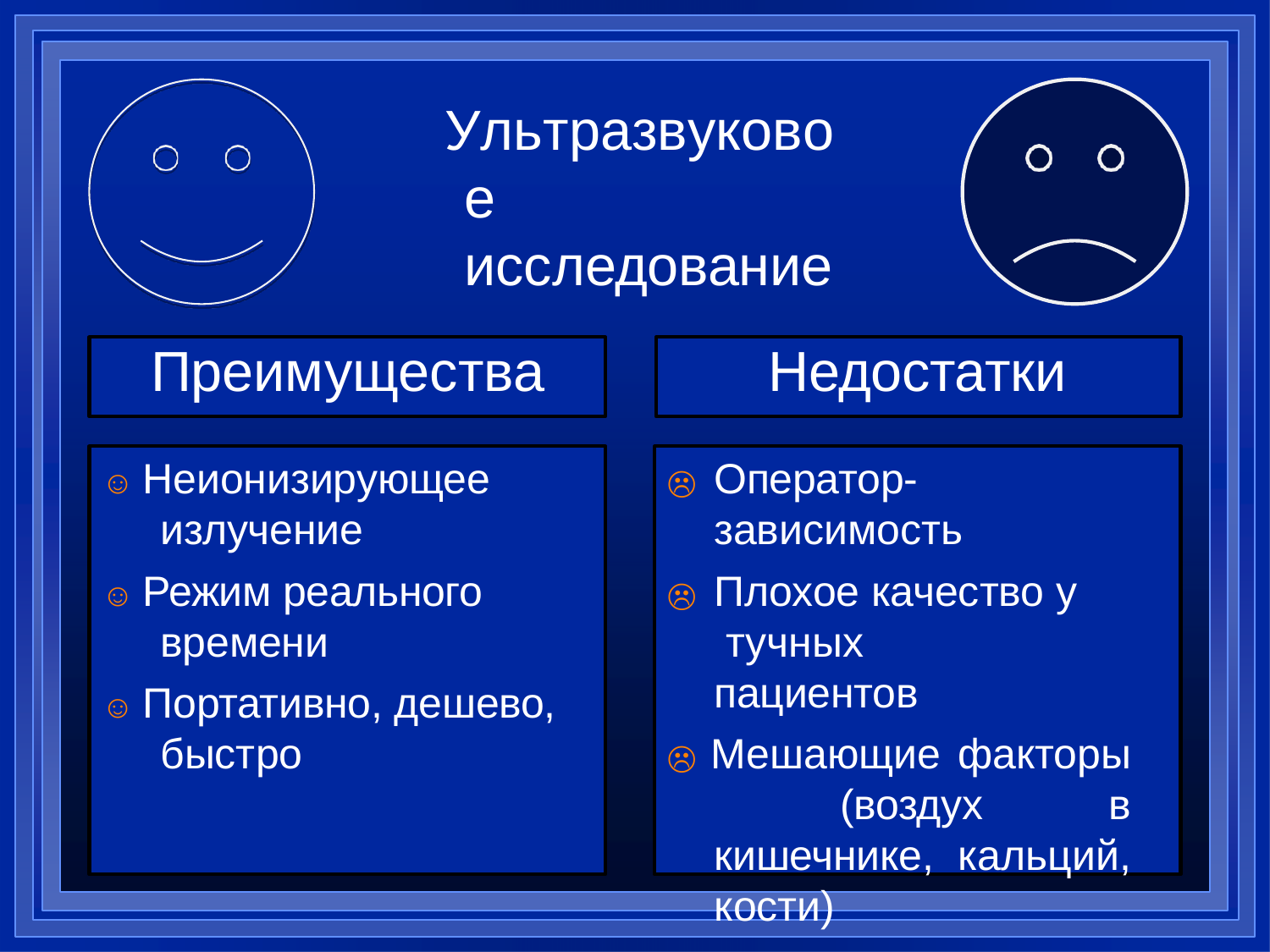

# Ультразвуковое  исследование

Преимущества
Недостатки

☺ Неионизирующее  излучение
☺ Режим реального  времени
☺ Портативно, дешево,  быстро
☹	Оператор-  зависимость
☹	Плохое качество у  тучных пациентов
☹ Мешающие факторы  (воздух в кишечнике,  кальций, кости)